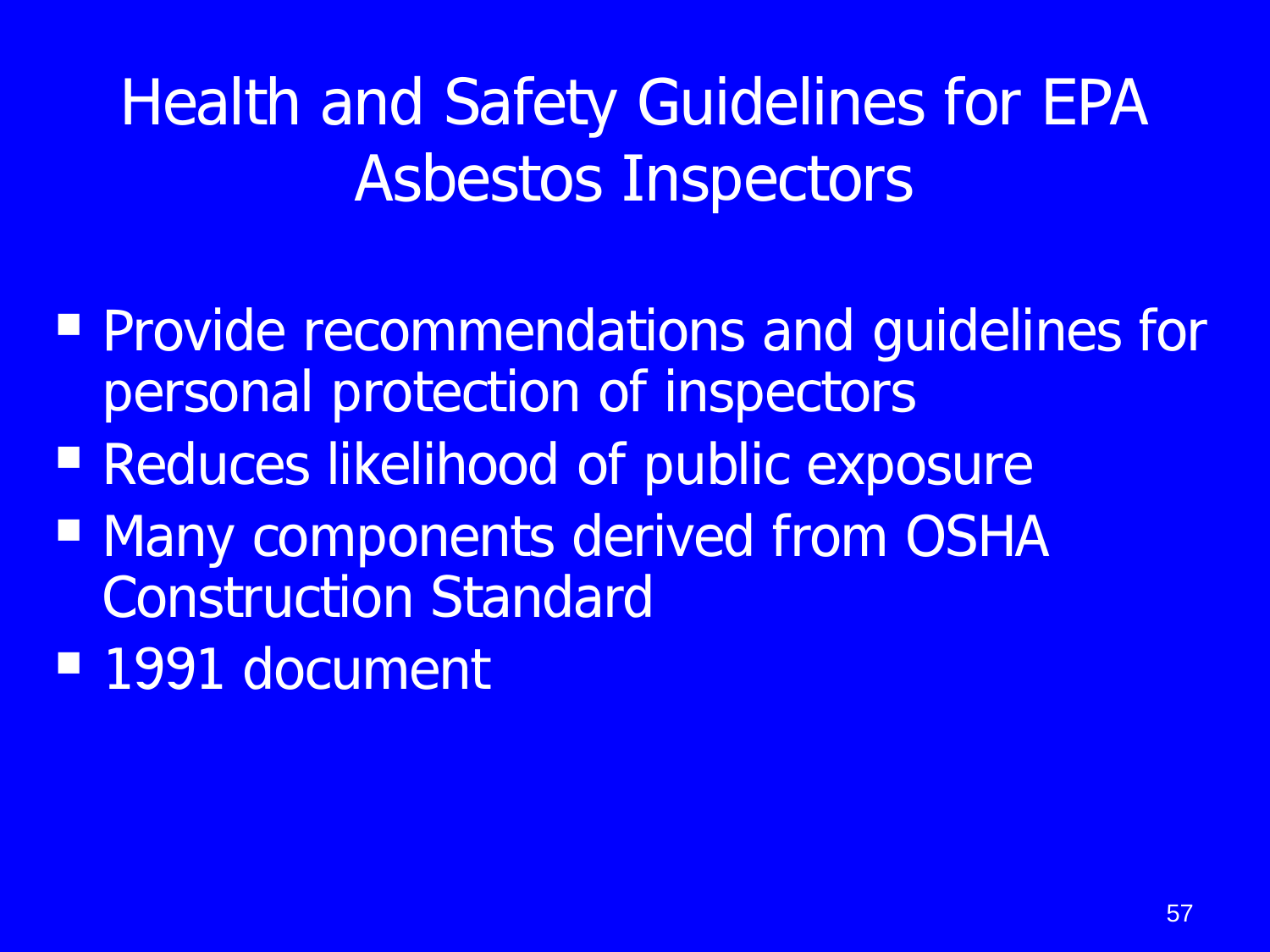

# Health and Safety Guidelines for EPA Asbestos Inspectors
Provide recommendations and guidelines for personal protection of inspectors
Reduces likelihood of public exposure
Many components derived from OSHA Construction Standard
1991 document
57